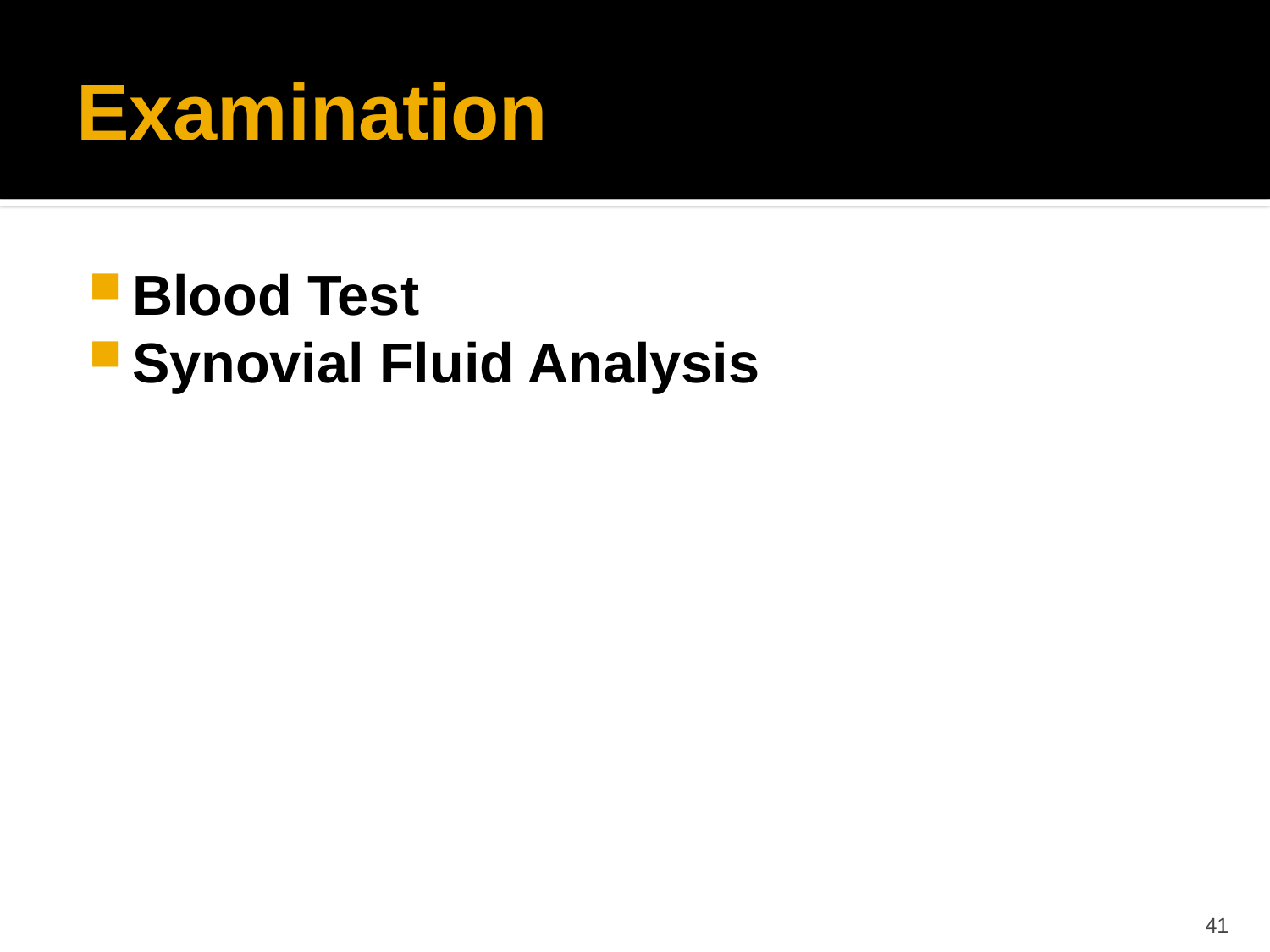

# Examination
Blood Test
Synovial Fluid Analysis

41